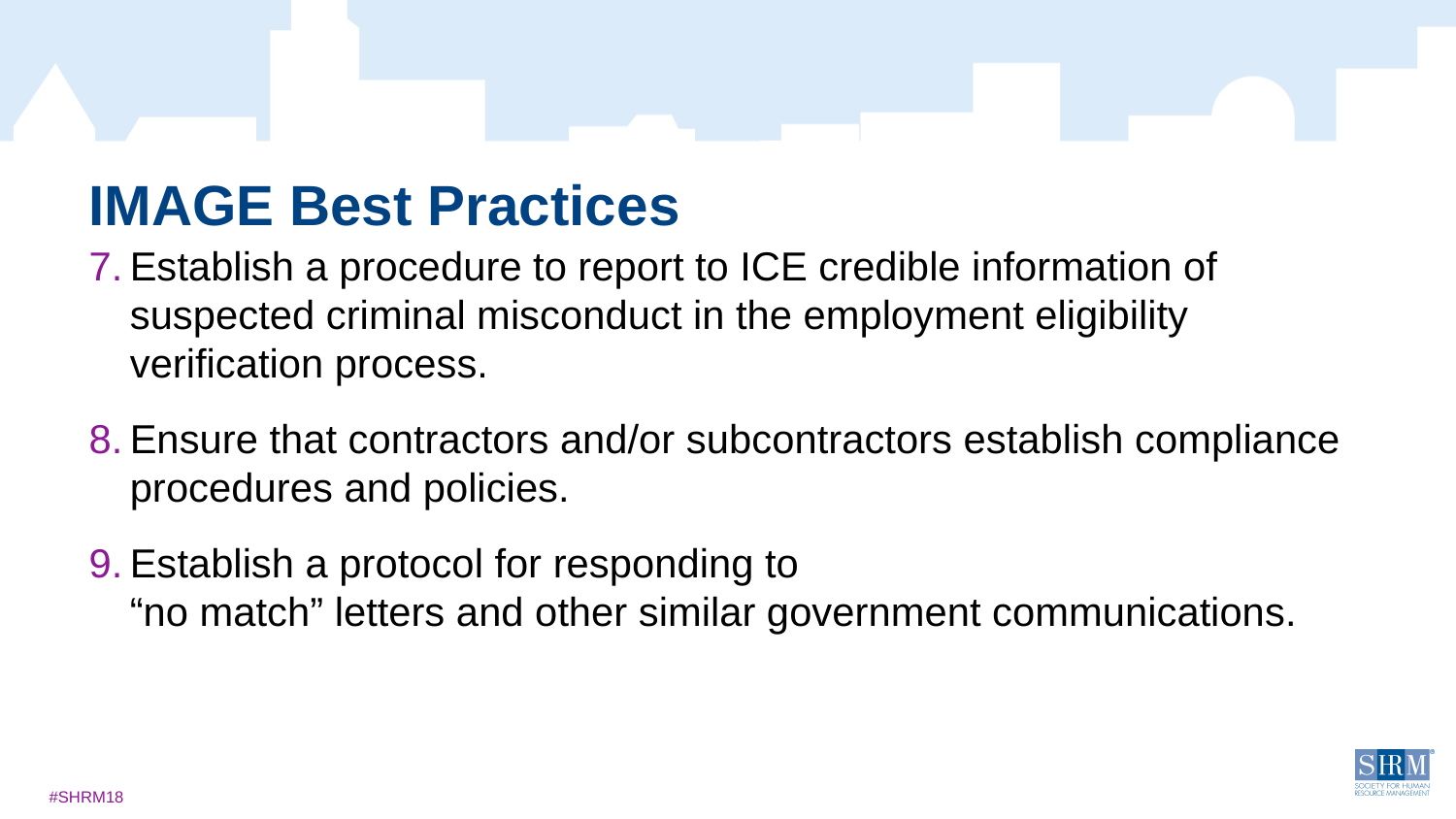

# IMAGE Best Practices
Establish a procedure to report to ICE credible information of suspected criminal misconduct in the employment eligibility verification process.
Ensure that contractors and/or subcontractors establish compliance procedures and policies.
Establish a protocol for responding to
“no match” letters and other similar government communications.